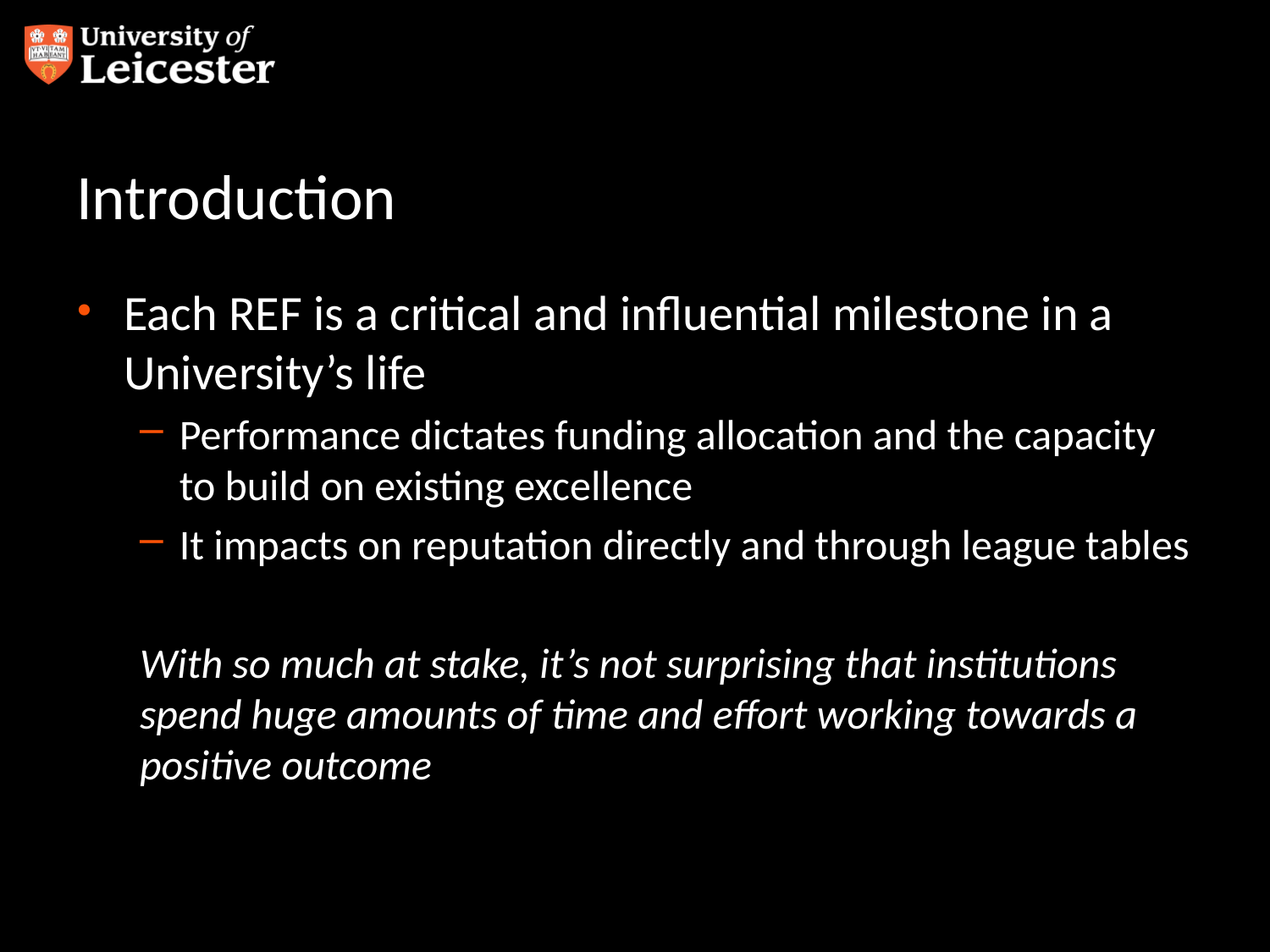

# Introduction
Each REF is a critical and influential milestone in a University’s life
Performance dictates funding allocation and the capacity to build on existing excellence
It impacts on reputation directly and through league tables

With so much at stake, it’s not surprising that institutions spend huge amounts of time and effort working towards a positive outcome